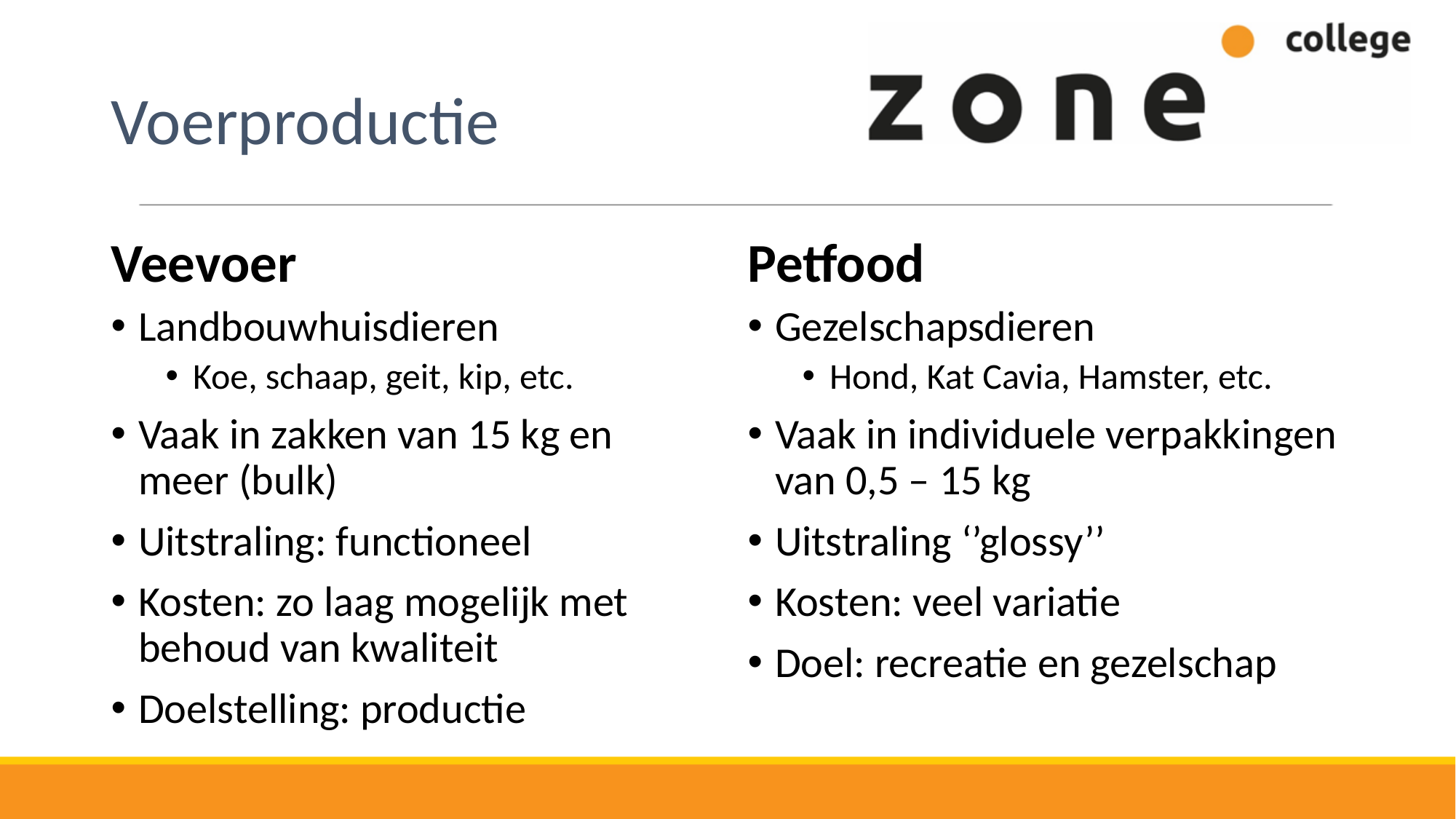

# Voerproductie
Veevoer
Petfood
Landbouwhuisdieren
Koe, schaap, geit, kip, etc.
Vaak in zakken van 15 kg en meer (bulk)
Uitstraling: functioneel
Kosten: zo laag mogelijk met behoud van kwaliteit
Doelstelling: productie
Gezelschapsdieren
Hond, Kat Cavia, Hamster, etc.
Vaak in individuele verpakkingen van 0,5 – 15 kg
Uitstraling ‘’glossy’’
Kosten: veel variatie
Doel: recreatie en gezelschap